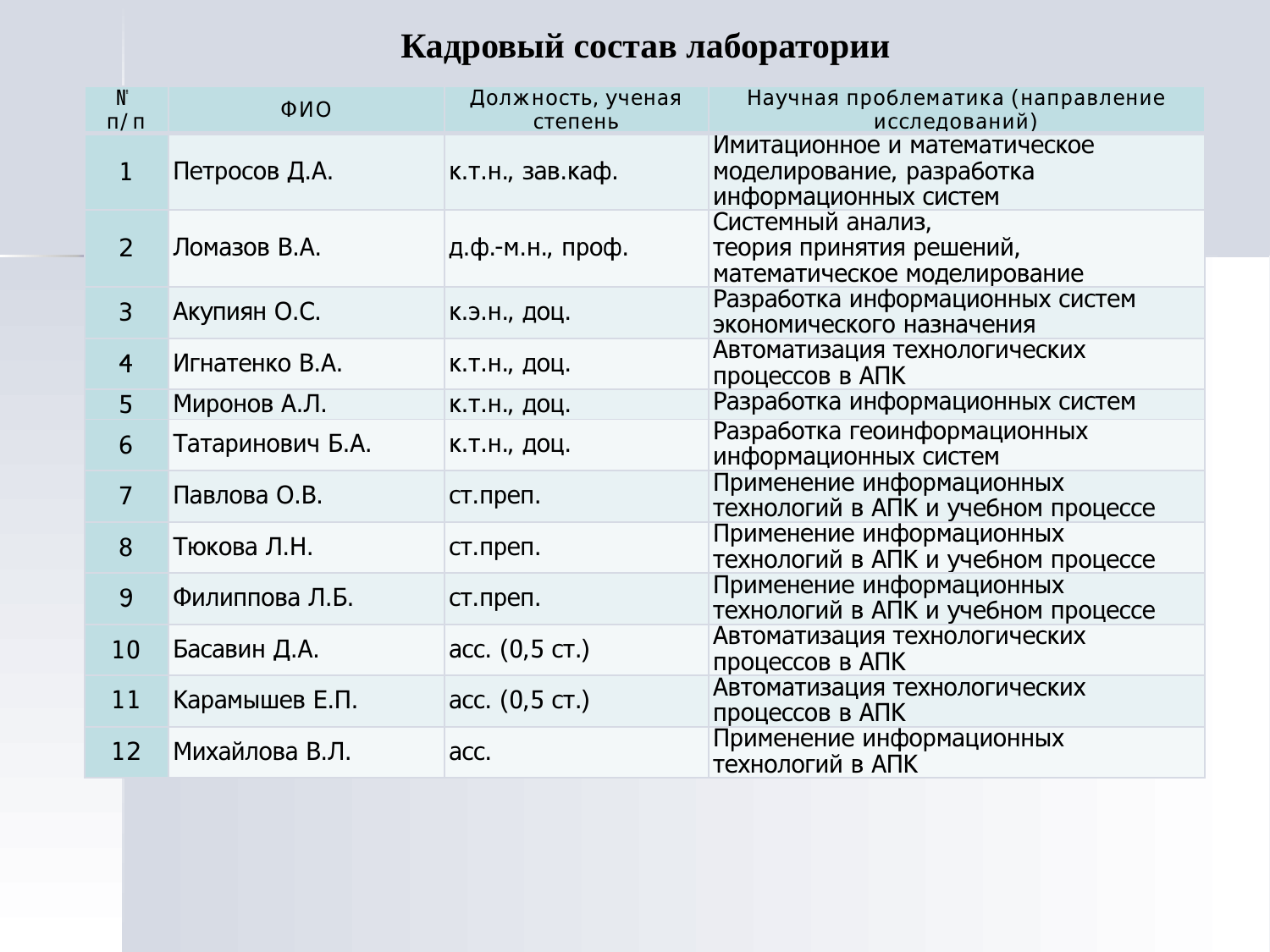

Кадровый состав лаборатории
| № п/п | ФИО | Должность, ученая степень | Научная проблематика (направление исследований) |
| --- | --- | --- | --- |
| 1 | Петросов Д.А. | к.т.н., зав.каф. | Имитационное и математическое моделирование, разработка информационных систем |
| 2 | Ломазов В.А. | д.ф.-м.н., проф. | Системный анализ, теория принятия решений, математическое моделирование |
| 3 | Акупиян О.С. | к.э.н., доц. | Разработка информационных систем экономического назначения |
| 4 | Игнатенко В.А. | к.т.н., доц. | Автоматизация технологических процессов в АПК |
| 5 | Миронов А.Л. | к.т.н., доц. | Разработка информационных систем |
| 6 | Татаринович Б.А. | к.т.н., доц. | Разработка геоинформационных информационных систем |
| 7 | Павлова О.В. | ст.преп. | Применение информационных технологий в АПК и учебном процессе |
| 8 | Тюкова Л.Н. | ст.преп. | Применение информационных технологий в АПК и учебном процессе |
| 9 | Филиппова Л.Б. | ст.преп. | Применение информационных технологий в АПК и учебном процессе |
| 10 | Басавин Д.А. | асс. (0,5 ст.) | Автоматизация технологических процессов в АПК |
| 11 | Карамышев Е.П. | асс. (0,5 ст.) | Автоматизация технологических процессов в АПК |
| 12 | Михайлова В.Л. | асс. | Применение информационных технологий в АПК |